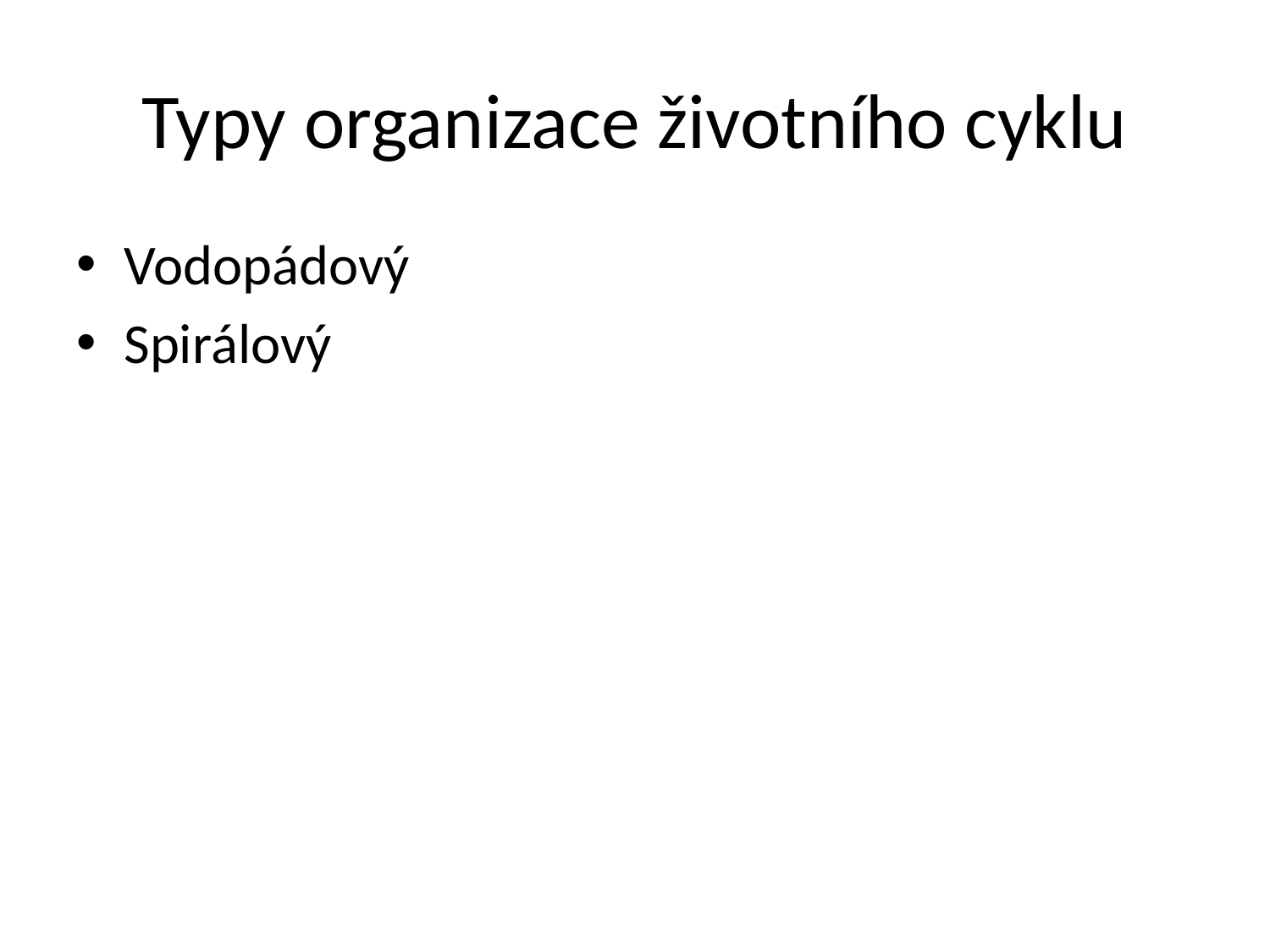

# Typy organizace životního cyklu
Vodopádový
Spirálový